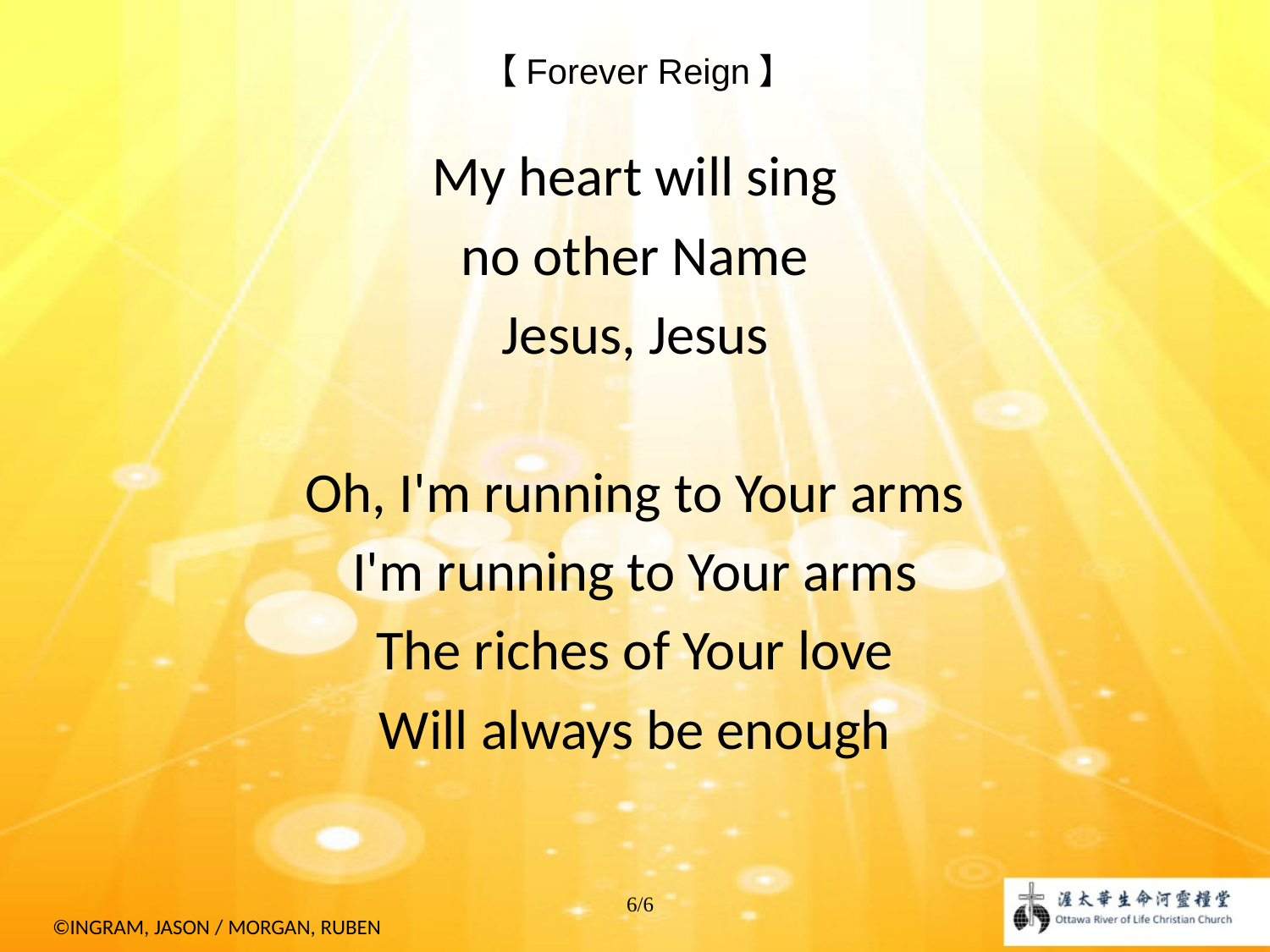

# 【Forever Reign】
My heart will sing
no other Name
Jesus, Jesus

Oh, I'm running to Your arms
I'm running to Your arms
The riches of Your love
Will always be enough

Read more: Hillsong - Forever Reign Lyrics | MetroLyrics
6/6
©INGRAM, JASON / MORGAN, RUBEN